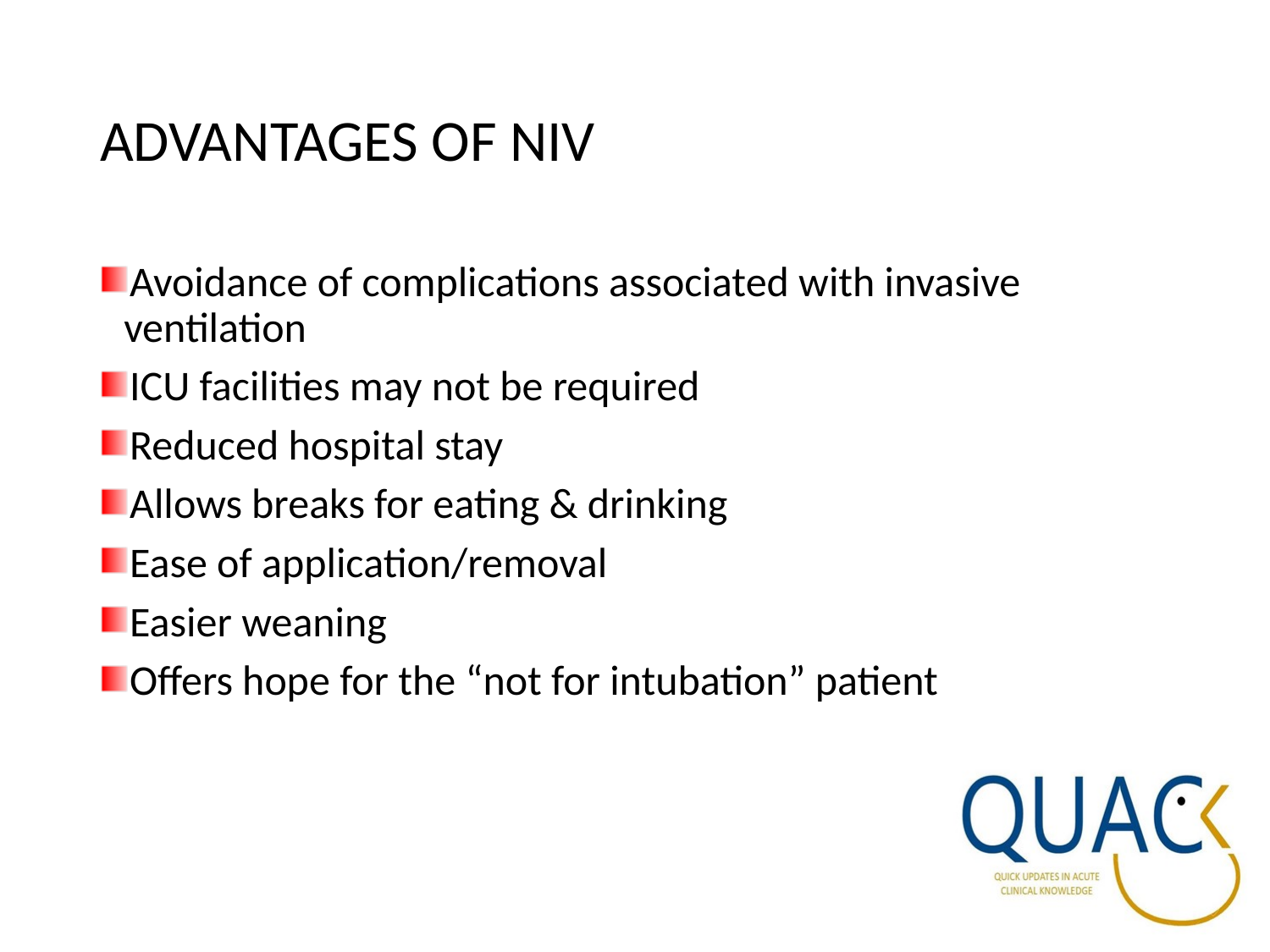

# ADVANTAGES OF NIV
Avoidance of complications associated with invasive ventilation
ICU facilities may not be required
Reduced hospital stay
Allows breaks for eating & drinking
Ease of application/removal
Easier weaning
Offers hope for the “not for intubation” patient